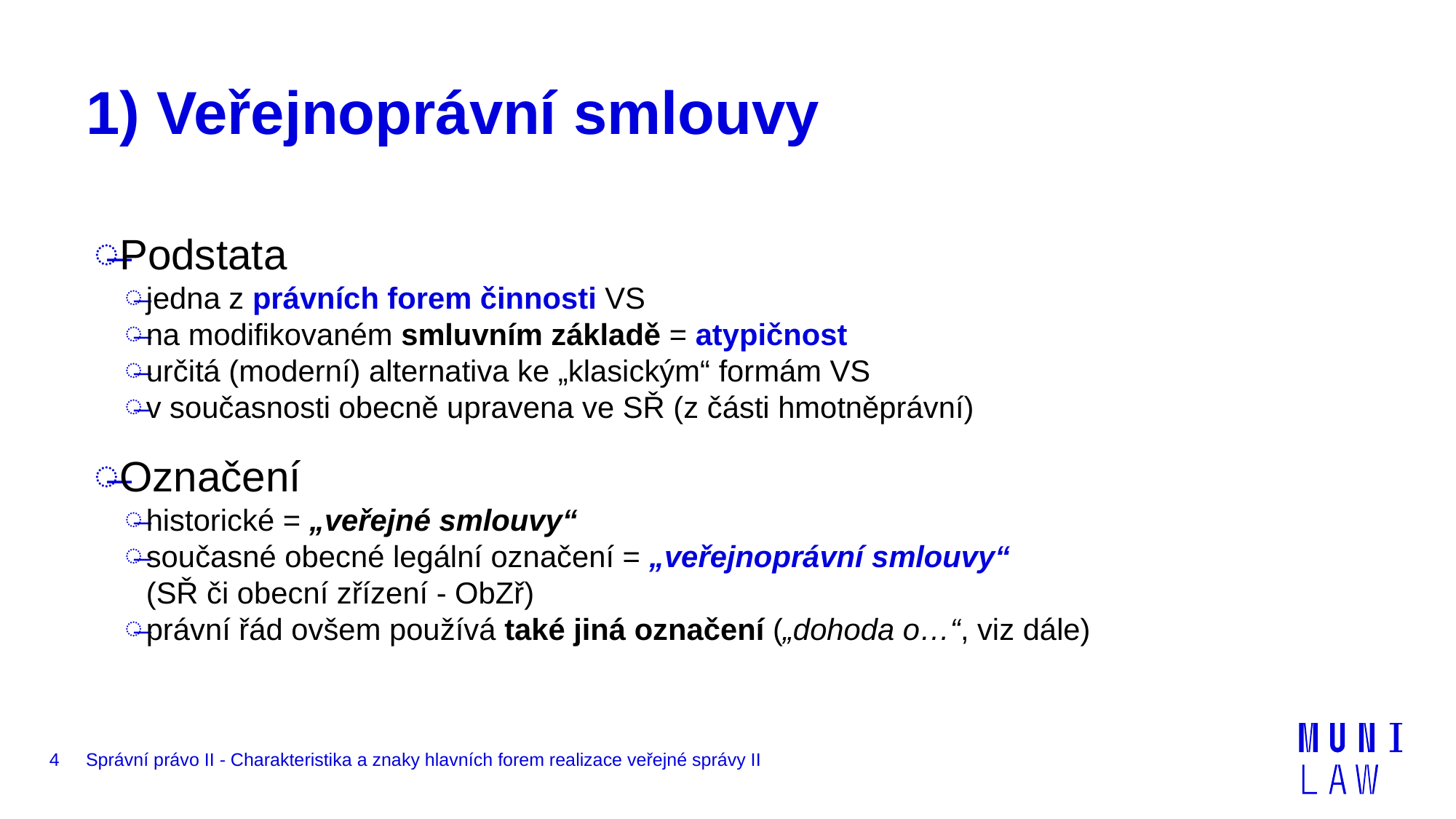

# 1) Veřejnoprávní smlouvy
Podstata
jedna z právních forem činnosti VS
na modifikovaném smluvním základě = atypičnost
určitá (moderní) alternativa ke „klasickým“ formám VS
v současnosti obecně upravena ve SŘ (z části hmotněprávní)
Označení
historické = „veřejné smlouvy“
současné obecné legální označení = „veřejnoprávní smlouvy“                                           (SŘ či obecní zřízení - ObZř)
právní řád ovšem používá také jiná označení („dohoda o…“, viz dále)

4
Správní právo II - Charakteristika a znaky hlavních forem realizace veřejné správy II